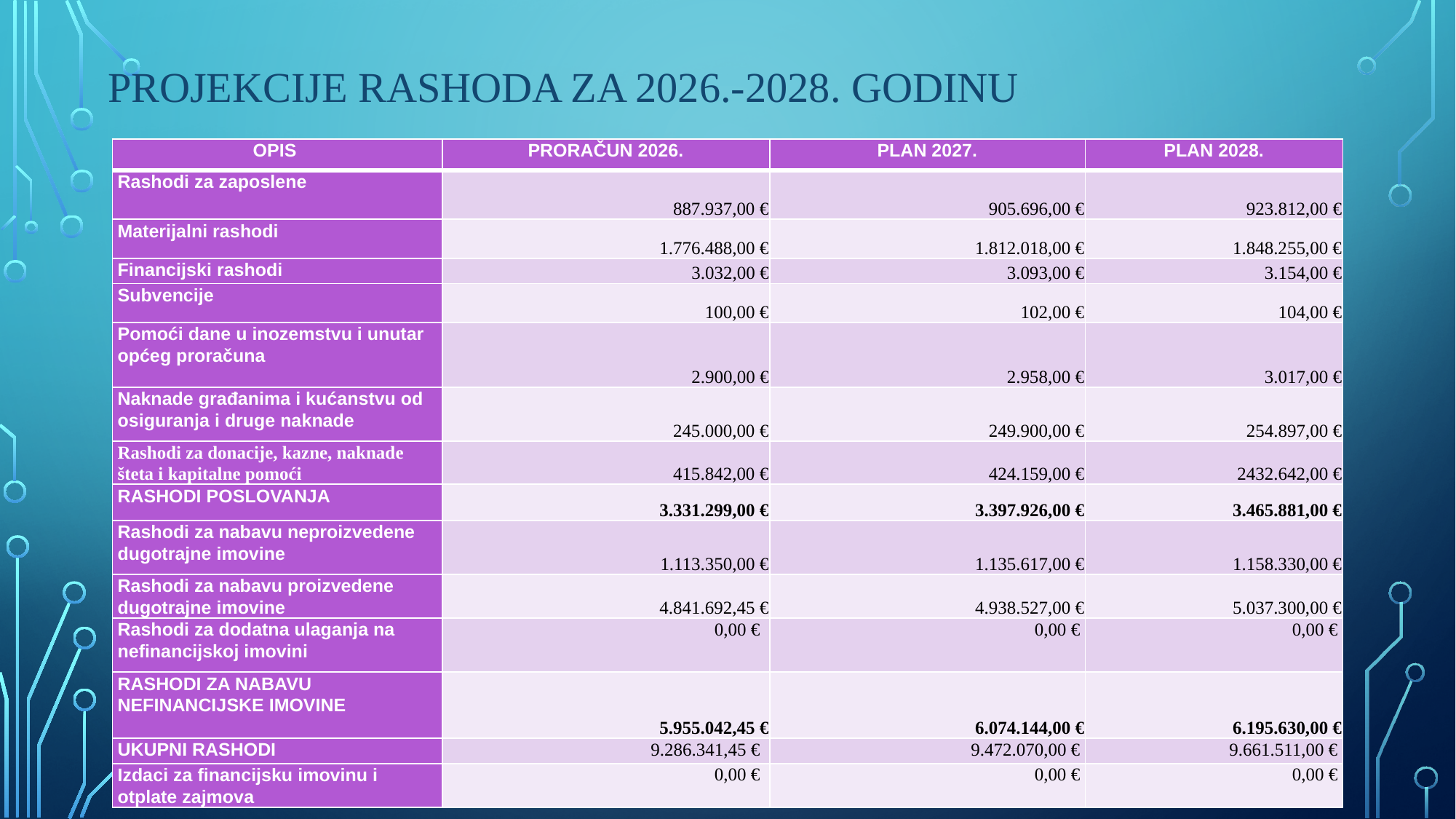

# Projekcije rashoda za 2026.-2028. godinu
| OPIS | PRORAČUN 2026. | PLAN 2027. | PLAN 2028. |
| --- | --- | --- | --- |
| Rashodi za zaposlene | 887.937,00 € | 905.696,00 € | 923.812,00 € |
| Materijalni rashodi | 1.776.488,00 € | 1.812.018,00 € | 1.848.255,00 € |
| Financijski rashodi | 3.032,00 € | 3.093,00 € | 3.154,00 € |
| Subvencije | 100,00 € | 102,00 € | 104,00 € |
| Pomoći dane u inozemstvu i unutar općeg proračuna | 2.900,00 € | 2.958,00 € | 3.017,00 € |
| Naknade građanima i kućanstvu od osiguranja i druge naknade | 245.000,00 € | 249.900,00 € | 254.897,00 € |
| Rashodi za donacije, kazne, naknade šteta i kapitalne pomoći | 415.842,00 € | 424.159,00 € | 2432.642,00 € |
| RASHODI POSLOVANJA | 3.331.299,00 € | 3.397.926,00 € | 3.465.881,00 € |
| Rashodi za nabavu neproizvedene dugotrajne imovine | 1.113.350,00 € | 1.135.617,00 € | 1.158.330,00 € |
| Rashodi za nabavu proizvedene dugotrajne imovine | 4.841.692,45 € | 4.938.527,00 € | 5.037.300,00 € |
| Rashodi za dodatna ulaganja na nefinancijskoj imovini | 0,00 € | 0,00 € | 0,00 € |
| RASHODI ZA NABAVU NEFINANCIJSKE IMOVINE | 5.955.042,45 € | 6.074.144,00 € | 6.195.630,00 € |
| UKUPNI RASHODI | 9.286.341,45 € | 9.472.070,00 € | 9.661.511,00 € |
| Izdaci za financijsku imovinu i otplate zajmova | 0,00 € | 0,00 € | 0,00 € |